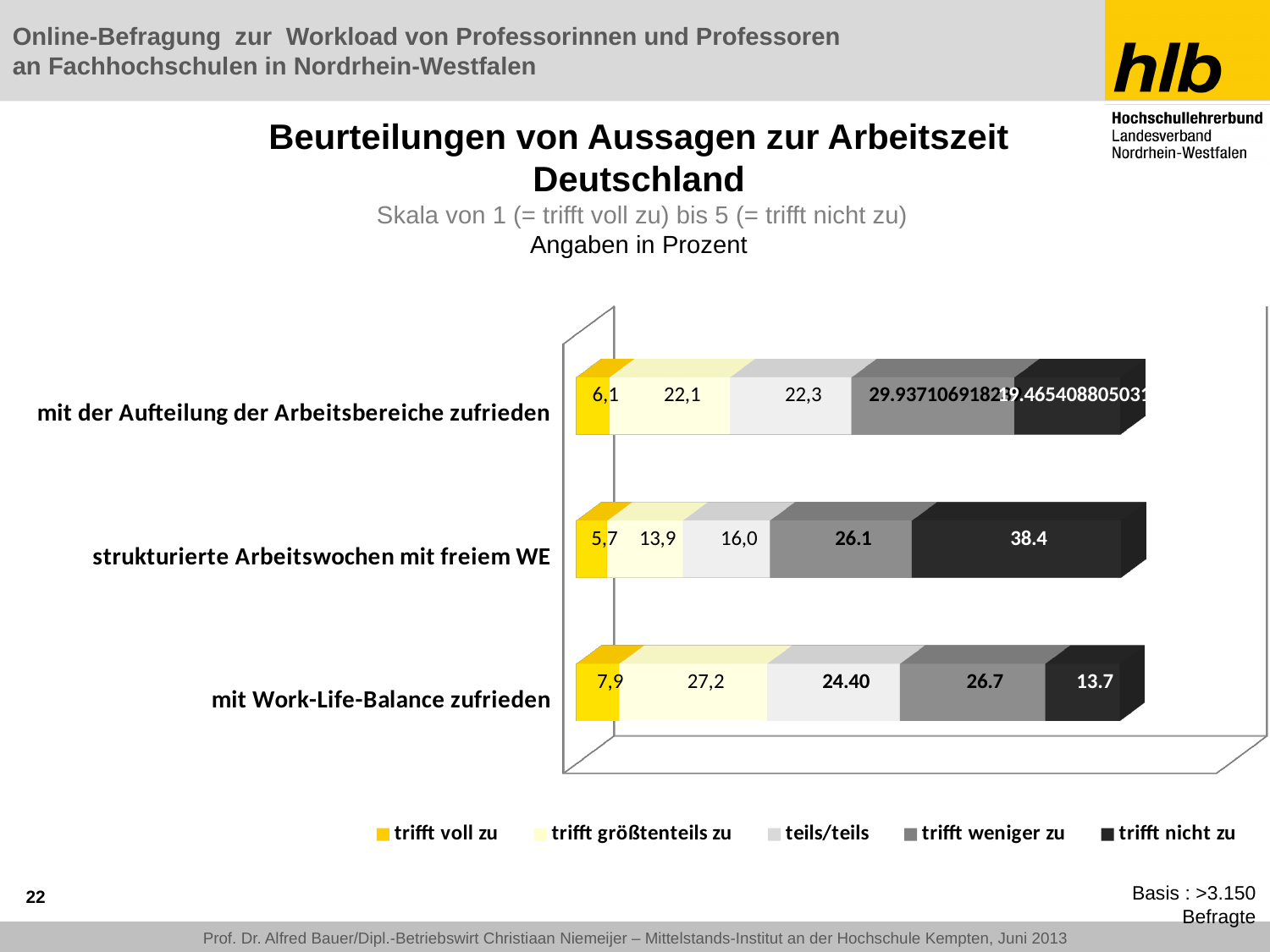

# Beurteilungen von Aussagen zur Arbeitszeit Deutschland Skala von 1 (= trifft voll zu) bis 5 (= trifft nicht zu) Angaben in Prozent

[unsupported chart]

22
Basis : >3.150 Befragte